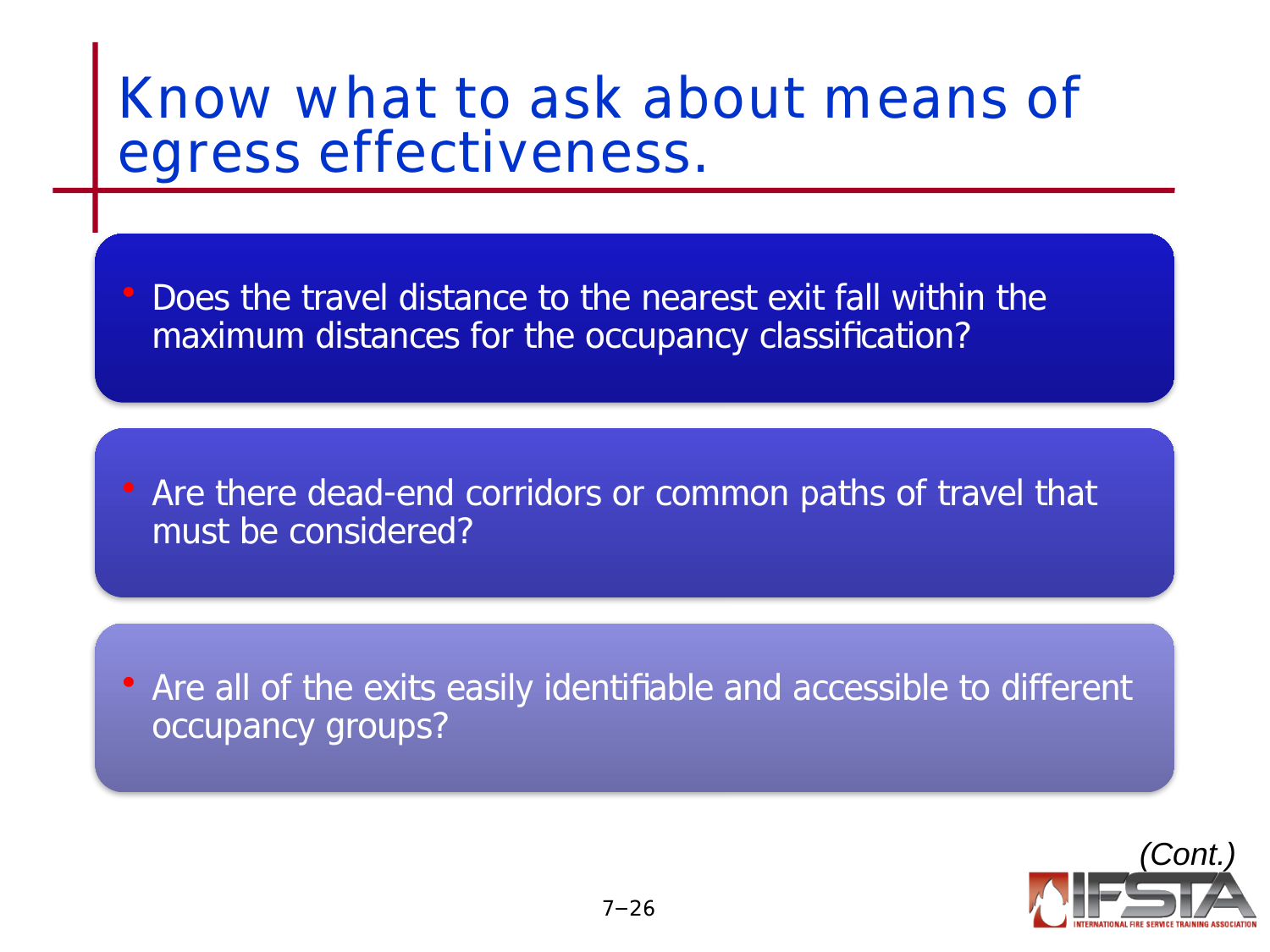

# Know what to ask about means of egress effectiveness.
Does the travel distance to the nearest exit fall within the maximum distances for the occupancy classification?
Are there dead-end corridors or common paths of travel that must be considered?
Are all of the exits easily identifiable and accessible to different occupancy groups?
(Cont.)
7–26